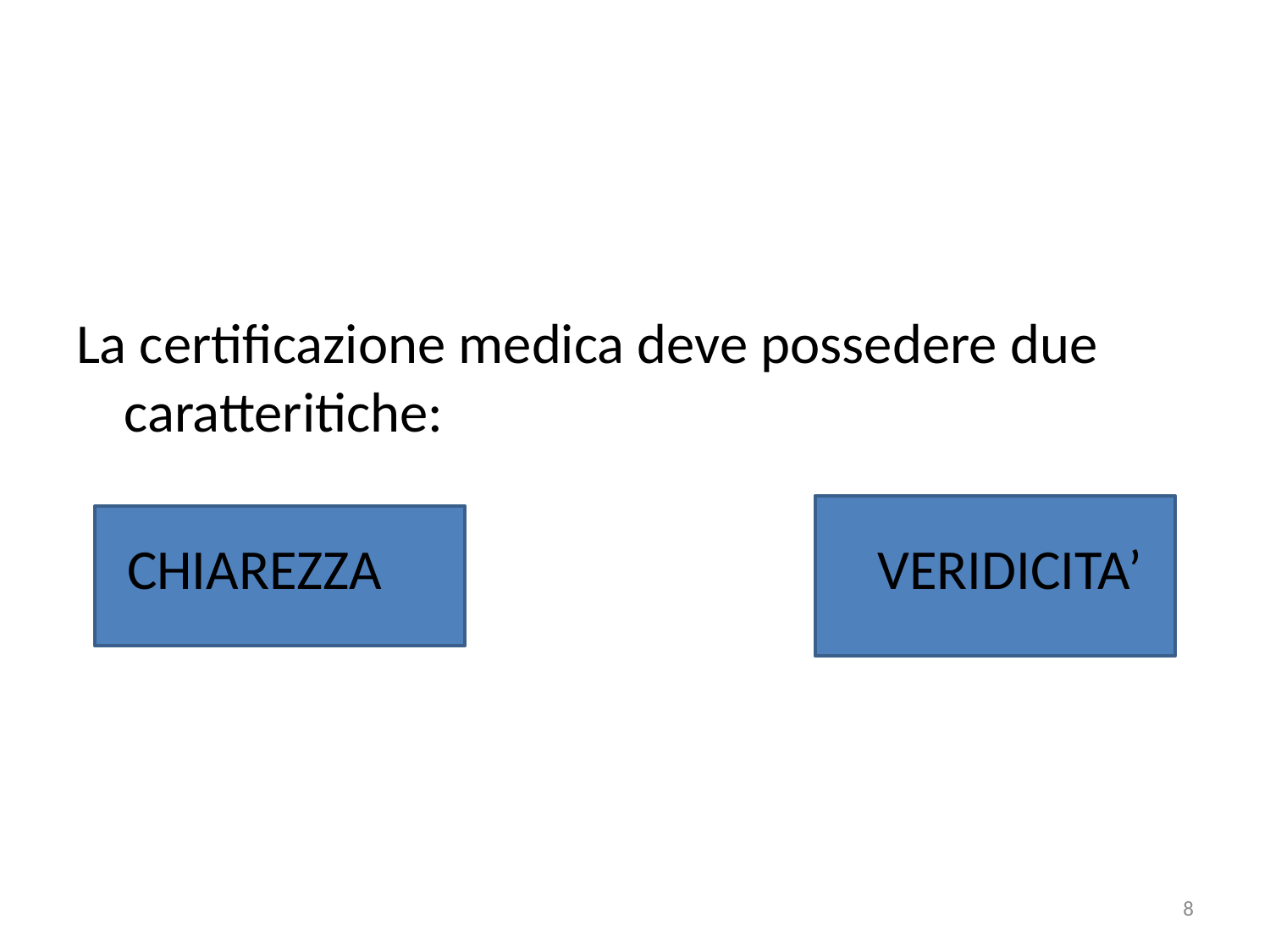

#

La certificazione medica deve possedere due caratteritiche:

    CHIAREZZA                                       VERIDICITA’

8